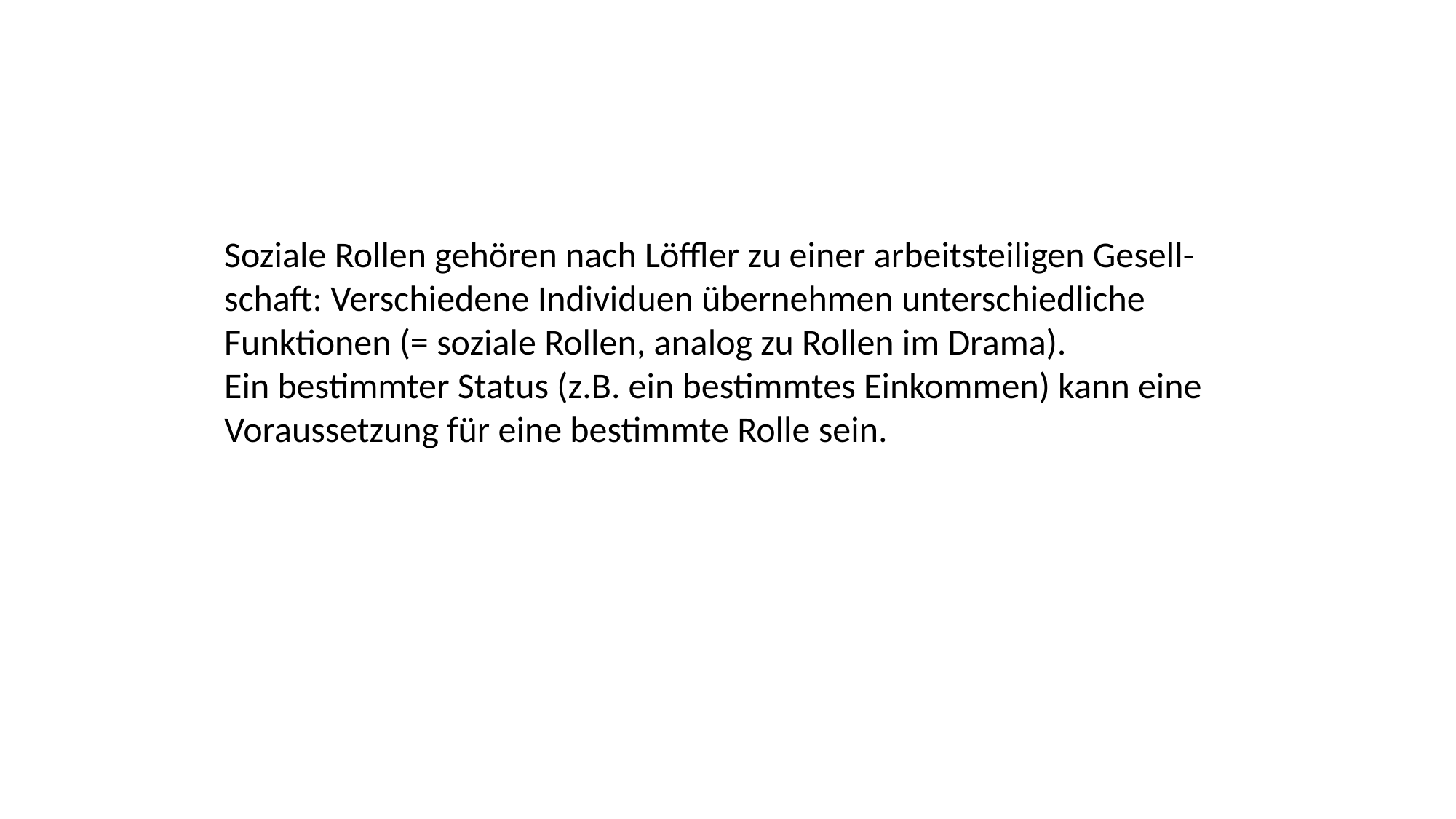

Soziale Rollen gehören nach Löffler zu einer arbeitsteiligen Gesell-schaft: Verschiedene Individuen übernehmen unterschiedliche Funktionen (= soziale Rollen, analog zu Rollen im Drama).
Ein bestimmter Status (z.B. ein bestimmtes Einkommen) kann eine Voraussetzung für eine bestimmte Rolle sein.